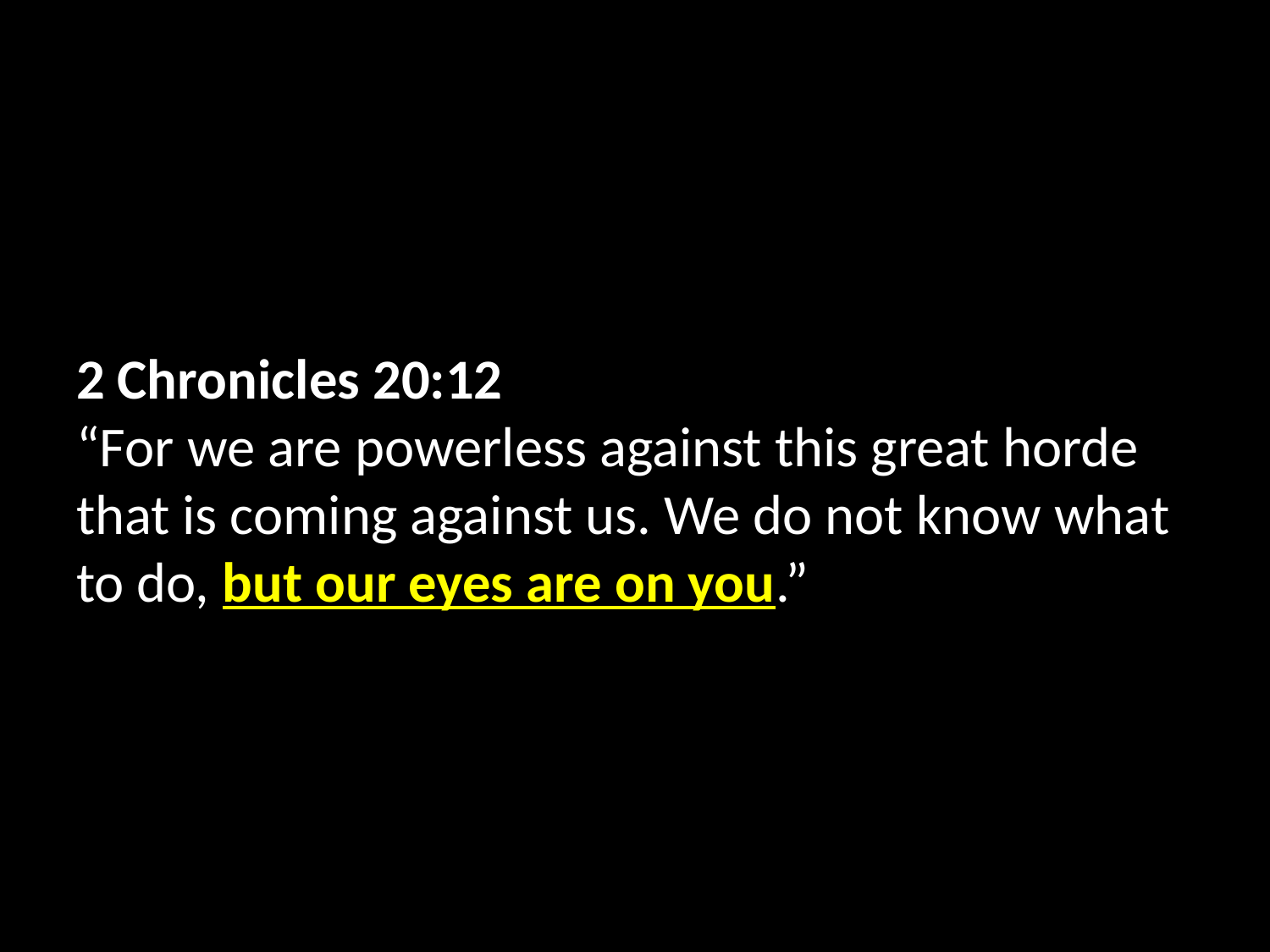

2 Chronicles 20:12
“For we are powerless against this great horde that is coming against us. We do not know what to do, but our eyes are on you.”